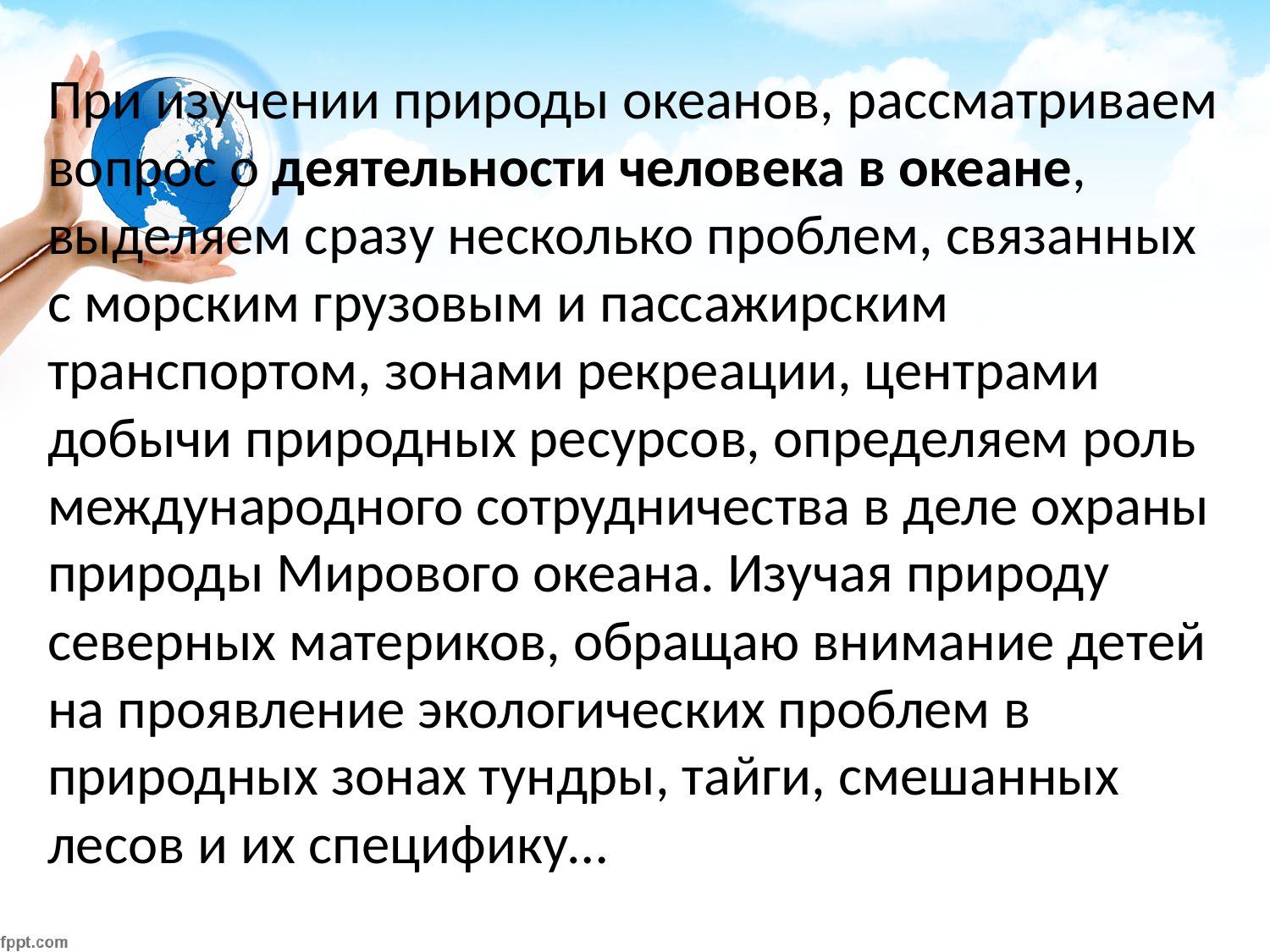

При изучении природы океанов, рассматриваем вопрос о деятельности человека в океане, выделяем сразу несколько проблем, связанных с морским грузовым и пассажирским транспортом, зонами рекреации, центрами добычи природных ресурсов, определяем роль международного сотрудничества в деле охраны природы Мирового океана. Изучая природу северных материков, обращаю внимание детей на проявление экологических проблем в природных зонах тундры, тайги, смешанных лесов и их специфику…